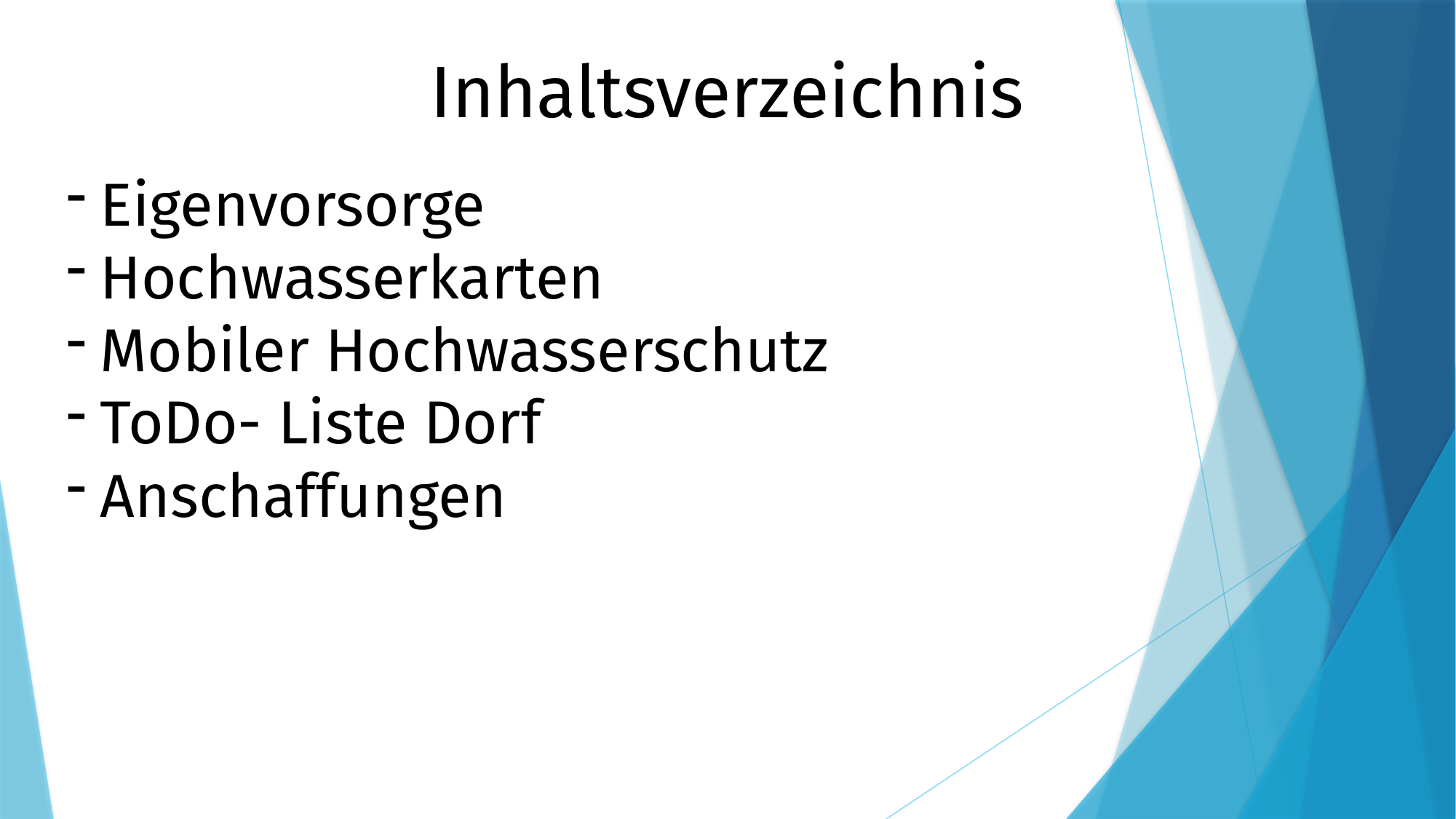

Inhaltsverzeichnis

Eigenvorsorge
Hochwasserkarten
Mobiler Hochwasserschutz
ToDo- Liste Dorf
Anschaffungen